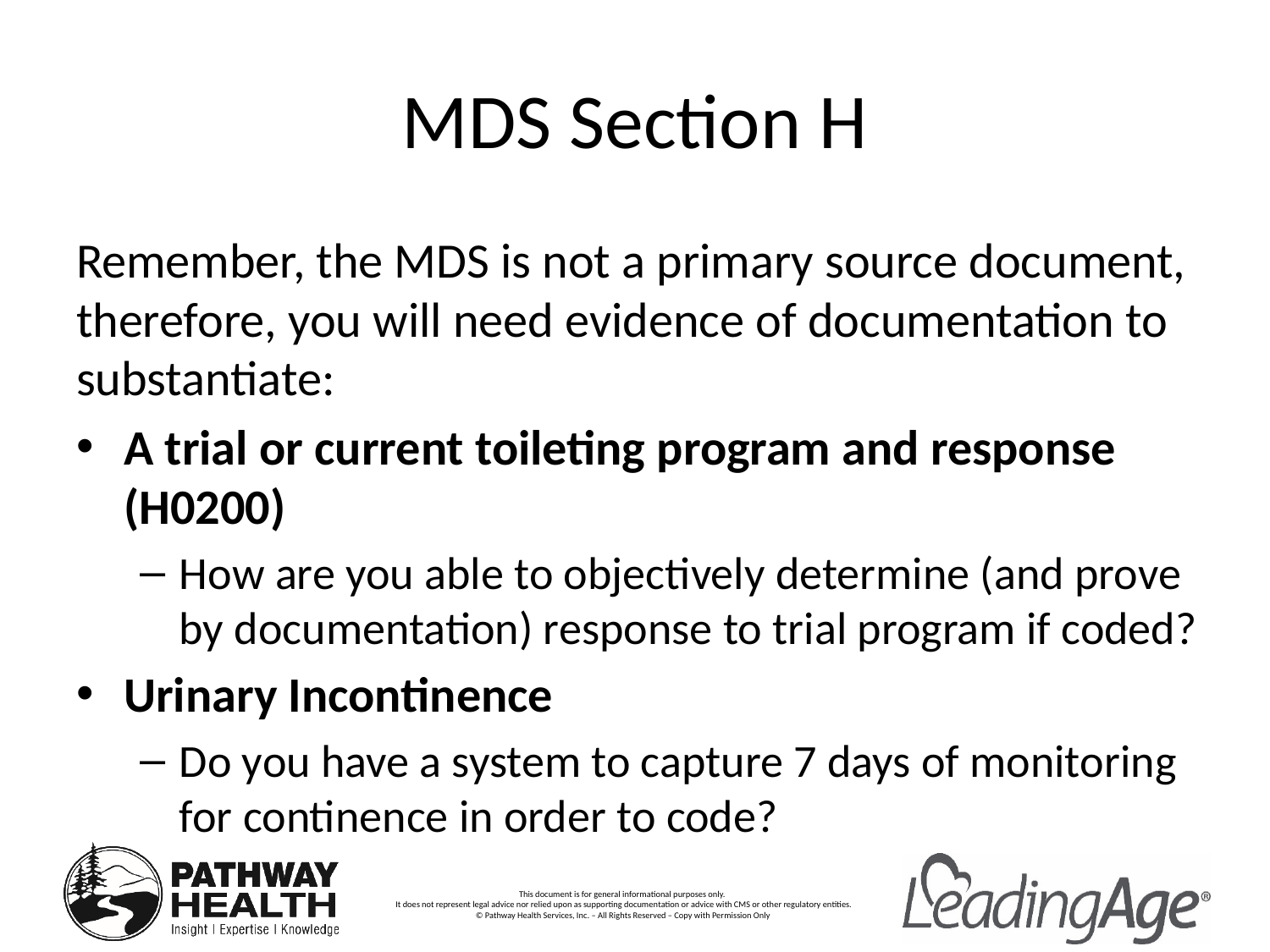

# MDS Section H
Remember, the MDS is not a primary source document, therefore, you will need evidence of documentation to substantiate:
A trial or current toileting program and response (H0200)
How are you able to objectively determine (and prove by documentation) response to trial program if coded?
Urinary Incontinence
Do you have a system to capture 7 days of monitoring for continence in order to code?